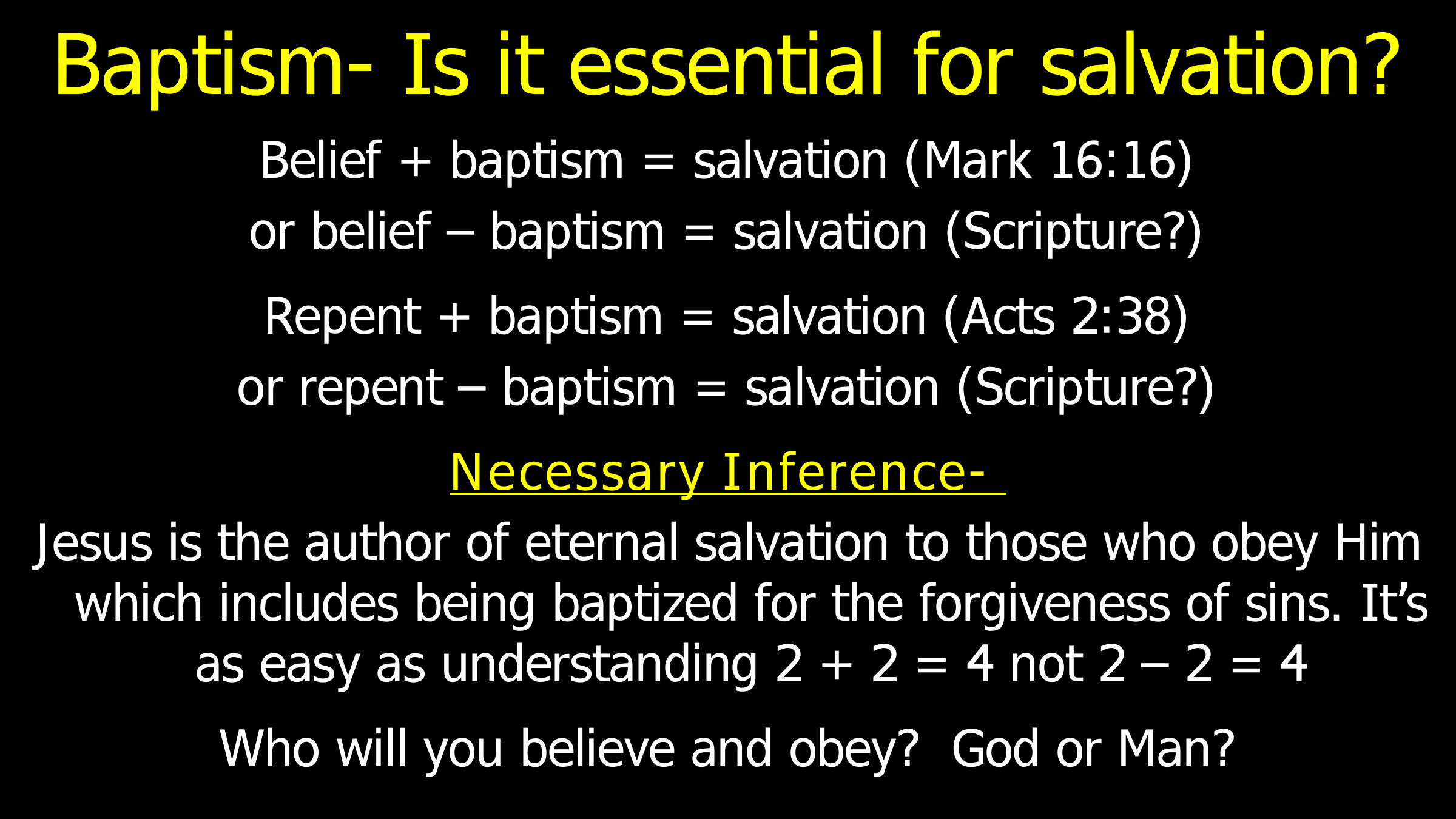

# Baptism- Is it essential for salvation?
Belief + baptism = salvation (Mark 16:16)
or belief – baptism = salvation (Scripture?)

Repent + baptism = salvation (Acts 2:38)
or repent – baptism = salvation (Scripture?)

Necessary Inference-
Jesus is the author of eternal salvation to those who obey Him which includes being baptized for the forgiveness of sins. It’s as easy as understanding 2 + 2 = 4 not 2 – 2 = 4

Who will you believe and obey?  God or Man?